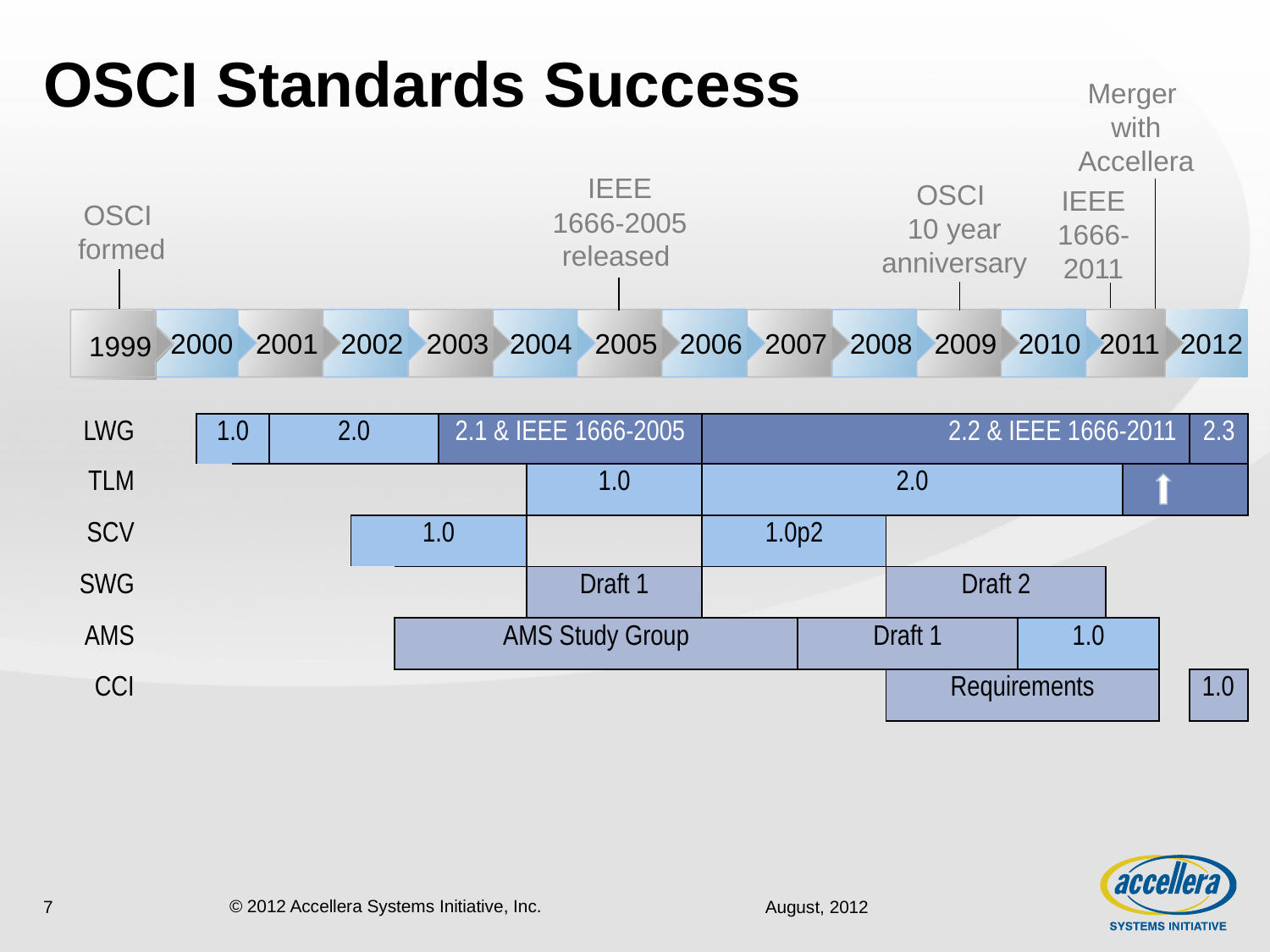

# OSCI Standards Success
Merger
with
Accellera
IEEE
1666-2005
released
OSCI
formed
OSCI
10 year anniversary
IEEE
1666-
2011

2000

2001

2002

2003

2004

2005

2006

2007

2008

2009

2010

2011

1999

2012
| LWG |  | 1.0 |  | 2.0 |  |  |  | 2.1 & IEEE 1666-2005 |  |  |  |  | 2.2 & IEEE 1666-2011 |  |  |  |  |  |  |  |  |  | 2.3 |
| --- | --- | --- | --- | --- | --- | --- | --- | --- | --- | --- | --- | --- | --- | --- | --- | --- | --- | --- | --- | --- | --- | --- | --- |
| TLM |  |  |  |  |  |  |  |  |  | 1.0 |  |  | 2.0 |  |  |  |  |  |  |  |  |  |  |
| SCV |  |  |  |  |  | 1.0 |  |  |  |  |  |  | 1.0p2 |  |  |  |  |  |  |  |  |  |  |
| SWG |  |  |  |  |  |  |  |  |  | Draft 1 |  |  |  |  |  |  | Draft 2 |  |  |  |  |  |  |
| AMS |  |  |  |  |  |  | AMS Study Group |  |  |  |  |  |  |  | Draft 1 |  |  |  | 1.0 |  |  |  |  |
| CCI |  |  |  |  |  |  |  |  |  |  |  |  |  |  |  |  | Requirements |  |  |  |  |  | 1.0 |

7